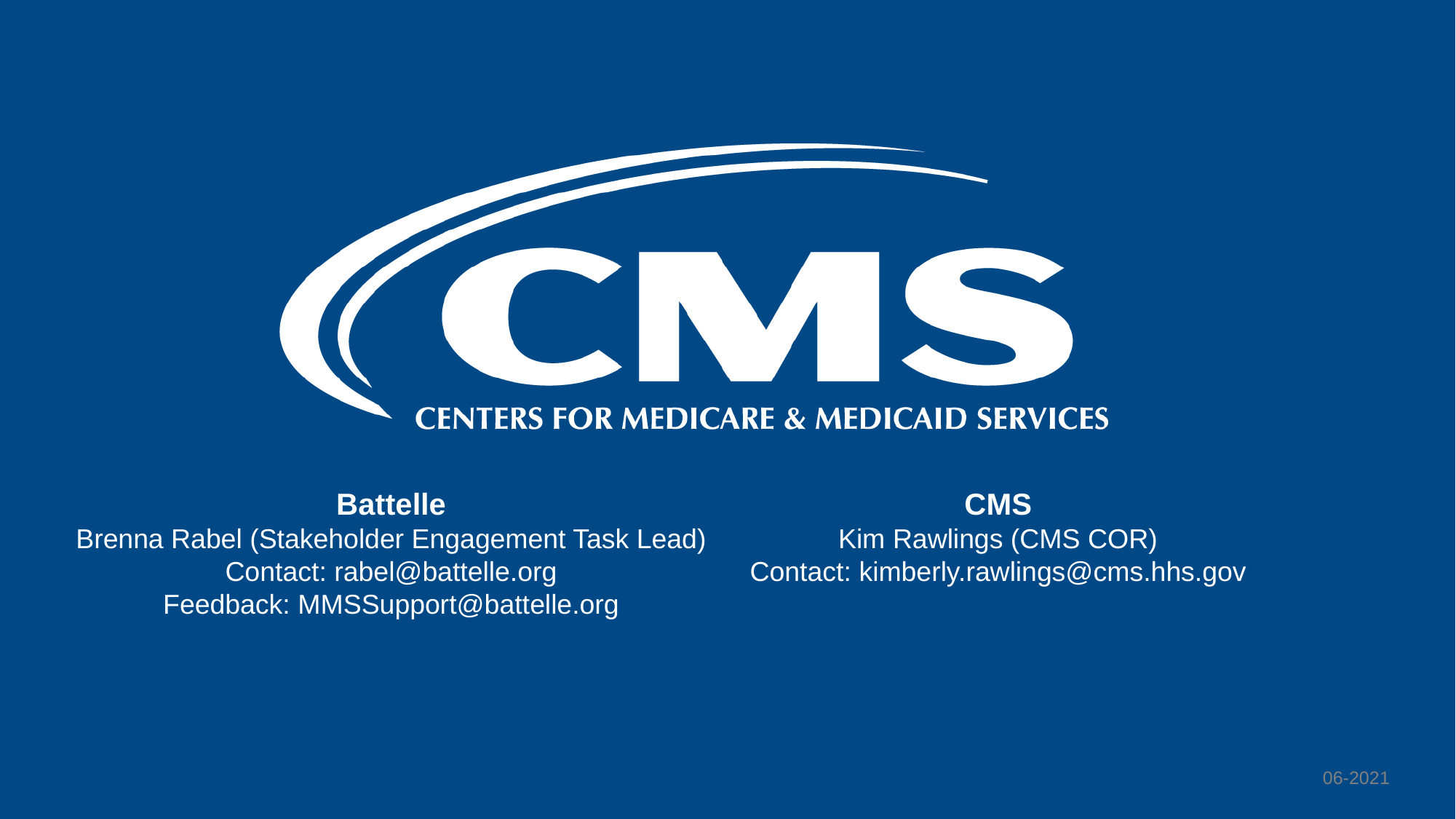

Battelle
Brenna Rabel (Stakeholder Engagement Task Lead)
Contact: rabel@battelle.org
Feedback: MMSSupport@battelle.org
CMS
Kim Rawlings (CMS COR)
Contact: kimberly.rawlings@cms.hhs.gov
34
06-2021